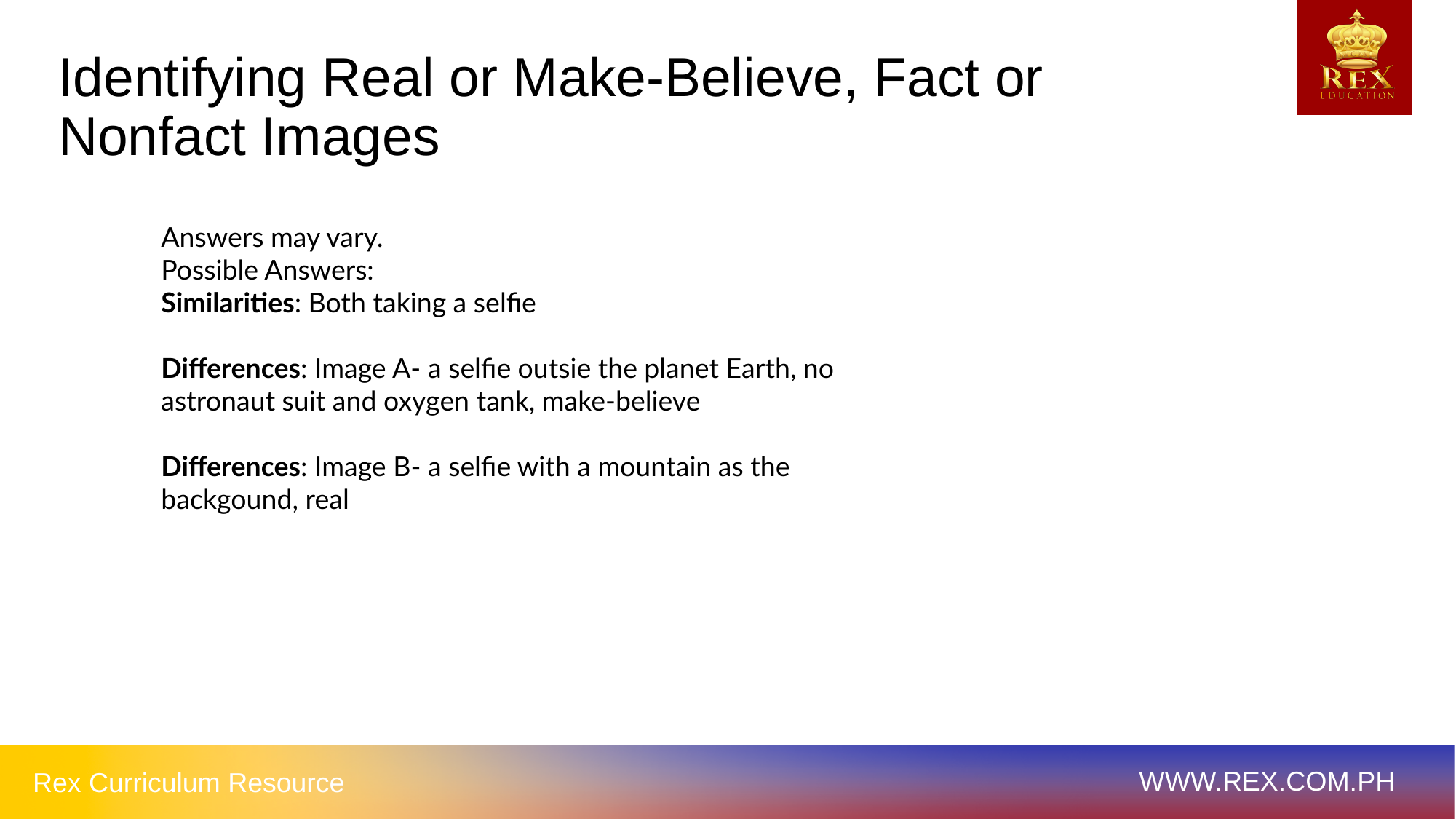

Identifying Real or Make-Believe, Fact or
Nonfact Images
Answers may vary.
Possible Answers:
Similarities: Both taking a selfie

Differences: Image A- a selfie outsie the planet Earth, no astronaut suit and oxygen tank, make-believe

Differences: Image B- a selfie with a mountain as the backgound, real